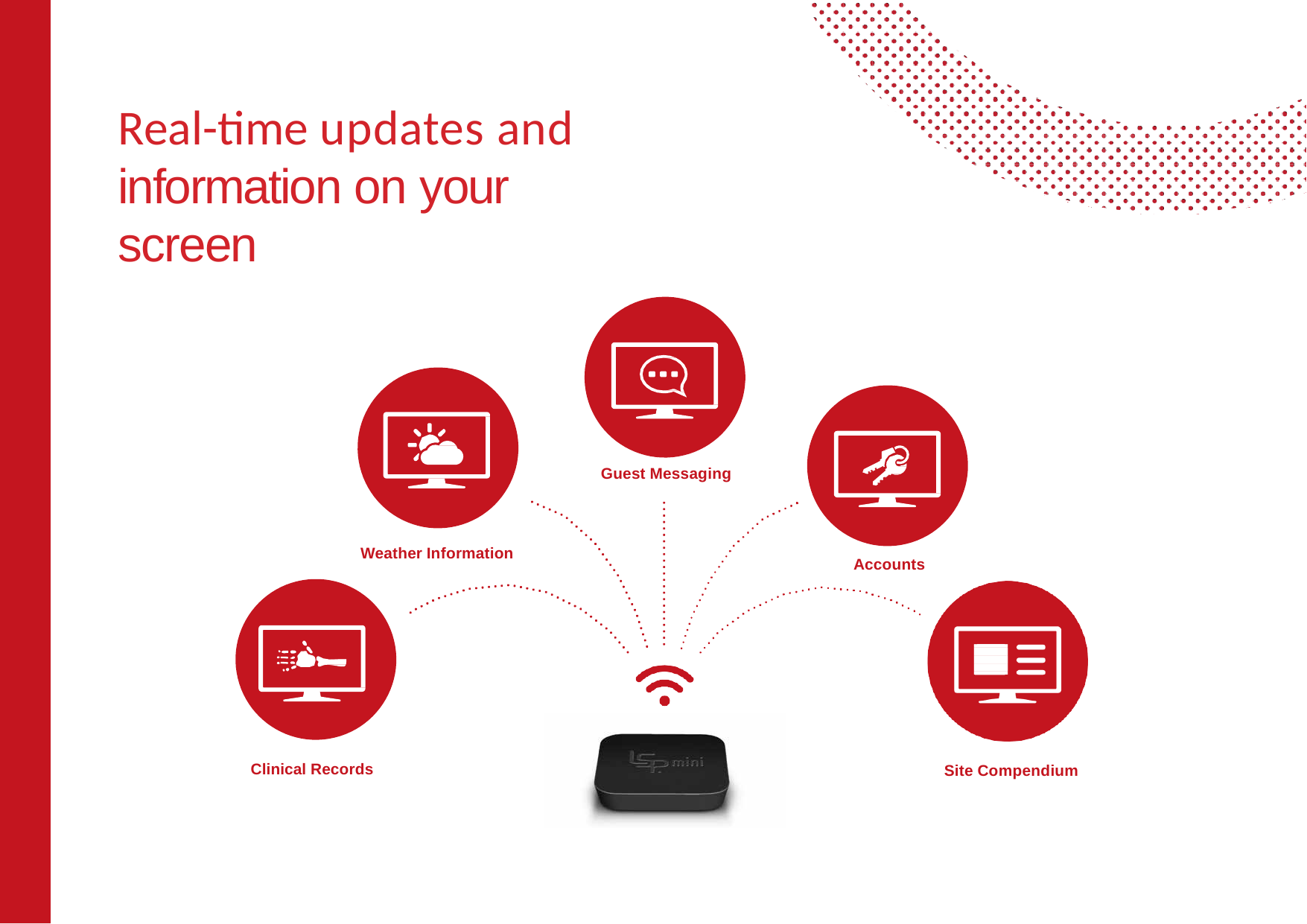

# Real-time updates and  information on your screen

Guest Messaging

Weather Information

Accounts

Clinical Records
Site Compendium